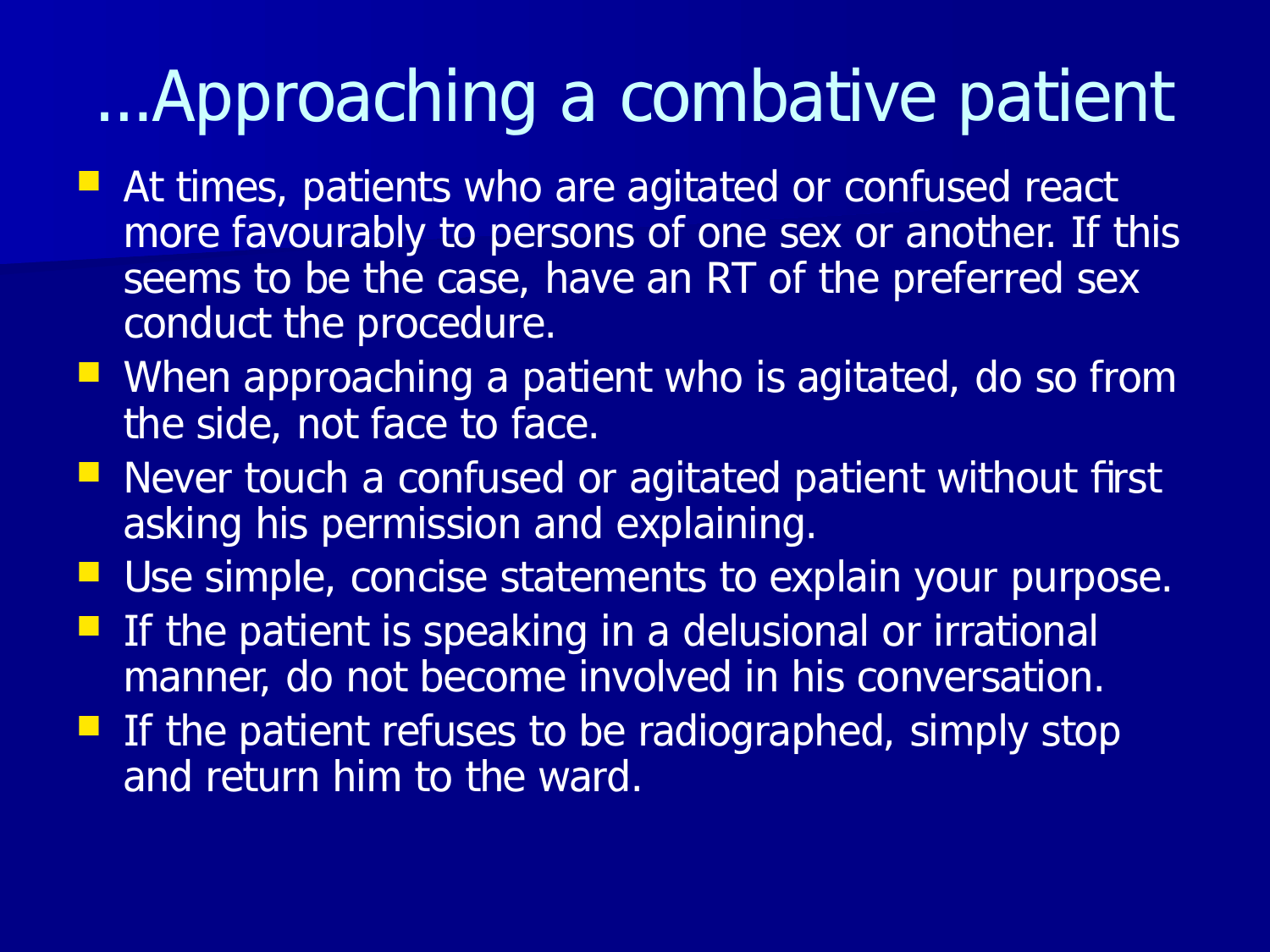

# …Approaching a combative patient
At times, patients who are agitated or confused react more favourably to persons of one sex or another. If this seems to be the case, have an RT of the preferred sex conduct the procedure.
When approaching a patient who is agitated, do so from the side, not face to face.
Never touch a confused or agitated patient without first asking his permission and explaining.
Use simple, concise statements to explain your purpose.
If the patient is speaking in a delusional or irrational manner, do not become involved in his conversation.
If the patient refuses to be radiographed, simply stop and return him to the ward.